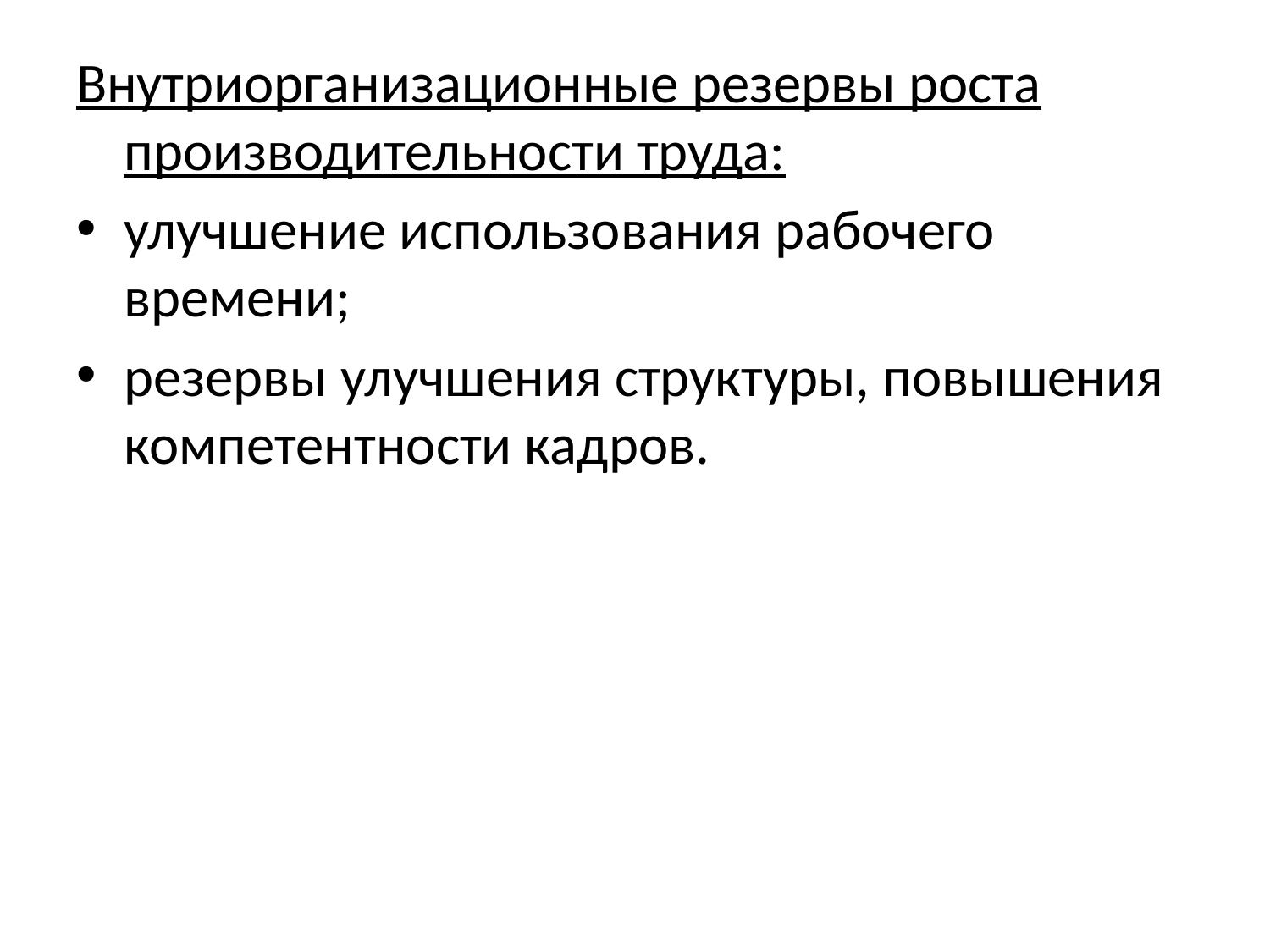

Внутриорганизационные резервы роста производительности труда:
улучшение использования рабочего времени;
резервы улучшения структуры, повышения компетентности кадров.